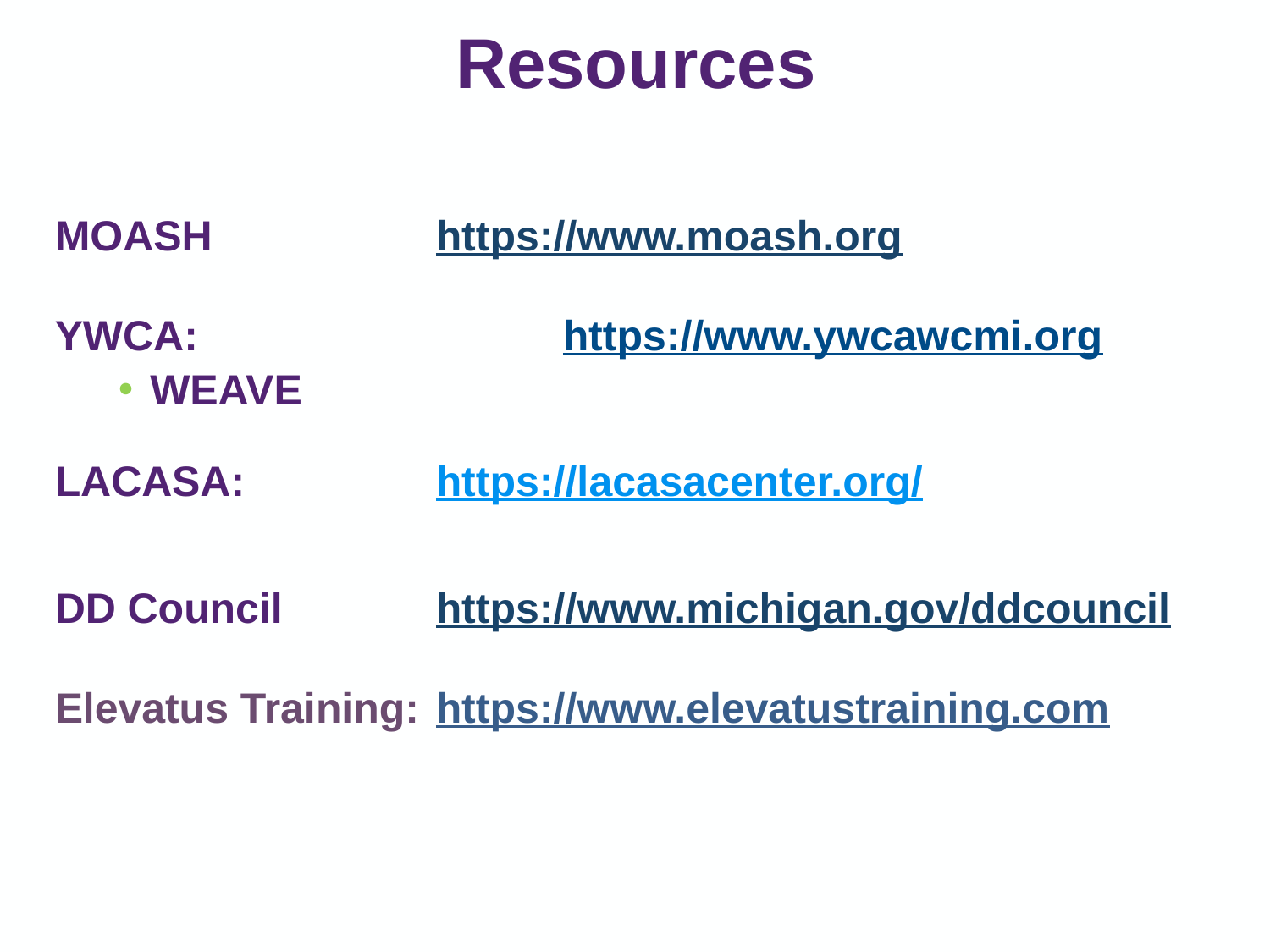

# Resources

MOASH		https://www.moash.org

YWCA:			https://www.ywcawcmi.org
WEAVE

LACASA:    		https://lacasacenter.org/

DD Council		https://www.michigan.gov/ddcouncil

Elevatus Training: 	https://www.elevatustraining.com